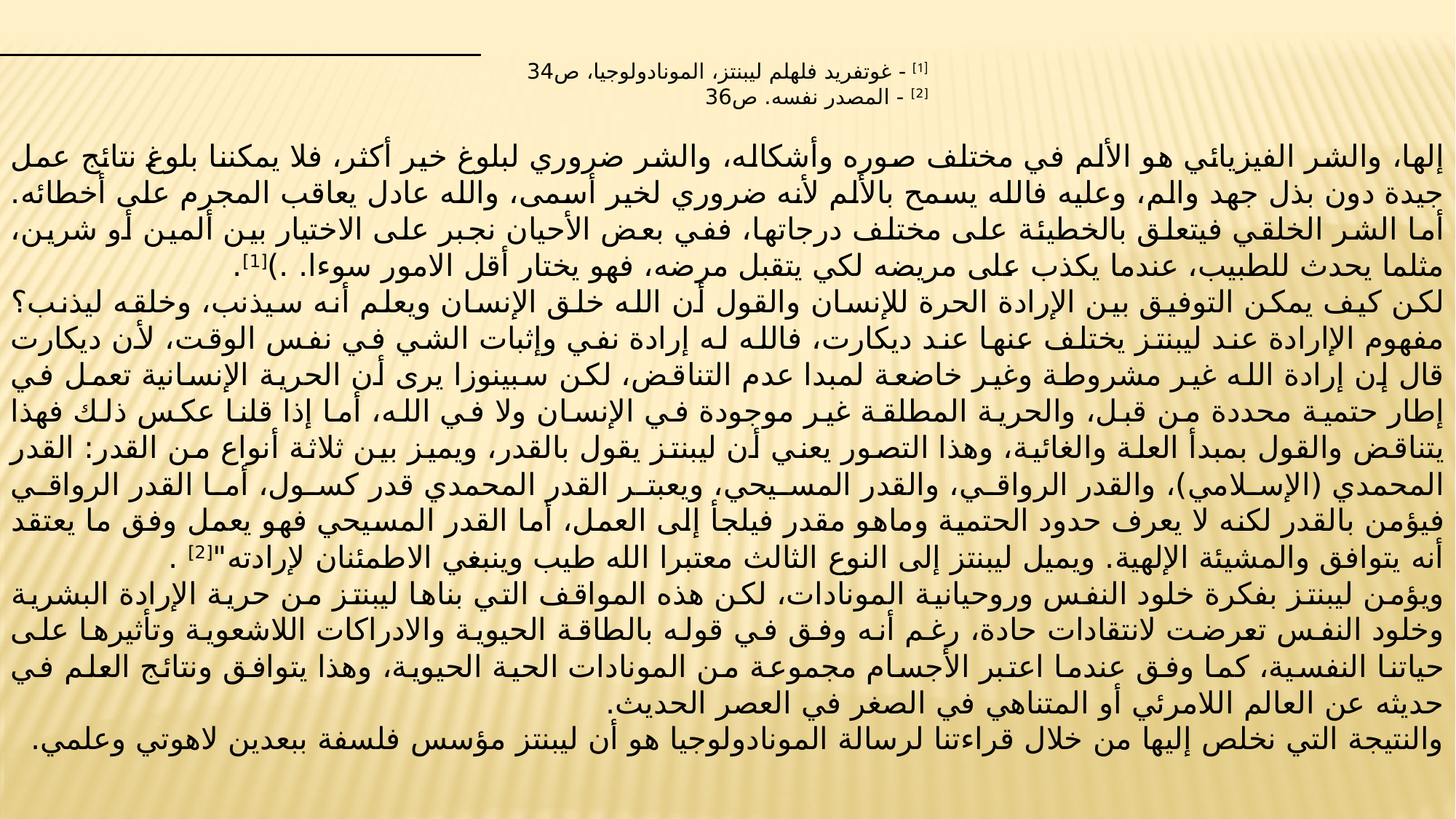

[1] - غوتفريد فلهلم ليبنتز، المونادولوجيا، ص34
[2] - المصدر نفسه. ص36
إلها، والشر الفيزيائي هو الألم في مختلف صوره وأشكاله، والشر ضروري لبلوغ خير أكثر، فلا يمكننا بلوغ نتائج عمل جيدة دون بذل جهد والم، وعليه فالله يسمح بالألم لأنه ضروري لخير أسمى، والله عادل يعاقب المجرم على أخطائه. أما الشر الخلقي فيتعلق بالخطيئة على مختلف درجاتها، ففي بعض الأحيان نجبر على الاختيار بين ألمين أو شرين، مثلما يحدث للطبيب، عندما يكذب على مريضه لكي يتقبل مرضه، فهو يختار أقل الامور سوءا. .)[1].
لكن كيف يمكن التوفيق بين الإرادة الحرة للإنسان والقول أن الله خلق الإنسان ويعلم أنه سيذنب، وخلقه ليذنب؟ مفهوم الإارادة عند ليبنتز يختلف عنها عند ديكارت، فالله له إرادة نفي وإثبات الشي في نفس الوقت، لأن ديكارت قال إن إرادة الله غير مشروطة وغير خاضعة لمبدا عدم التناقض، لكن سبينوزا يرى أن الحرية الإنسانية تعمل في إطار حتمية محددة من قبل، والحرية المطلقة غير موجودة في الإنسان ولا في الله، أما إذا قلنا عكس ذلك فهذا يتناقض والقول بمبدأ العلة والغائية، وهذا التصور يعني أن ليبنتز يقول بالقدر، ويميز بين ثلاثة أنواع من القدر: القدر المحمدي (الإسلامي)، والقدر الرواقي، والقدر المسيحي، ويعبتر القدر المحمدي قدر كسول، أما القدر الرواقي فيؤمن بالقدر لكنه لا يعرف حدود الحتمية وماهو مقدر فيلجأ إلى العمل، أما القدر المسيحي فهو يعمل وفق ما يعتقد أنه يتوافق والمشيئة الإلهية. ويميل ليبنتز إلى النوع الثالث معتبرا الله طيب وينبغي الاطمئنان لإرادته"[2] .
ويؤمن ليبنتز بفكرة خلود النفس وروحيانية المونادات، لكن هذه المواقف التي بناها ليبنتز من حرية الإرادة البشرية وخلود النفس تعرضت لانتقادات حادة، رغم أنه وفق في قوله بالطاقة الحيوية والادراكات اللاشعوية وتأثيرها على حياتنا النفسية، كما وفق عندما اعتبر الأجسام مجموعة من المونادات الحية الحيوية، وهذا يتوافق ونتائج العلم في حديثه عن العالم اللامرئي أو المتناهي في الصغر في العصر الحديث.
والنتيجة التي نخلص إليها من خلال قراءتنا لرسالة المونادولوجيا هو أن ليبنتز مؤسس فلسفة ببعدين لاهوتي وعلمي.